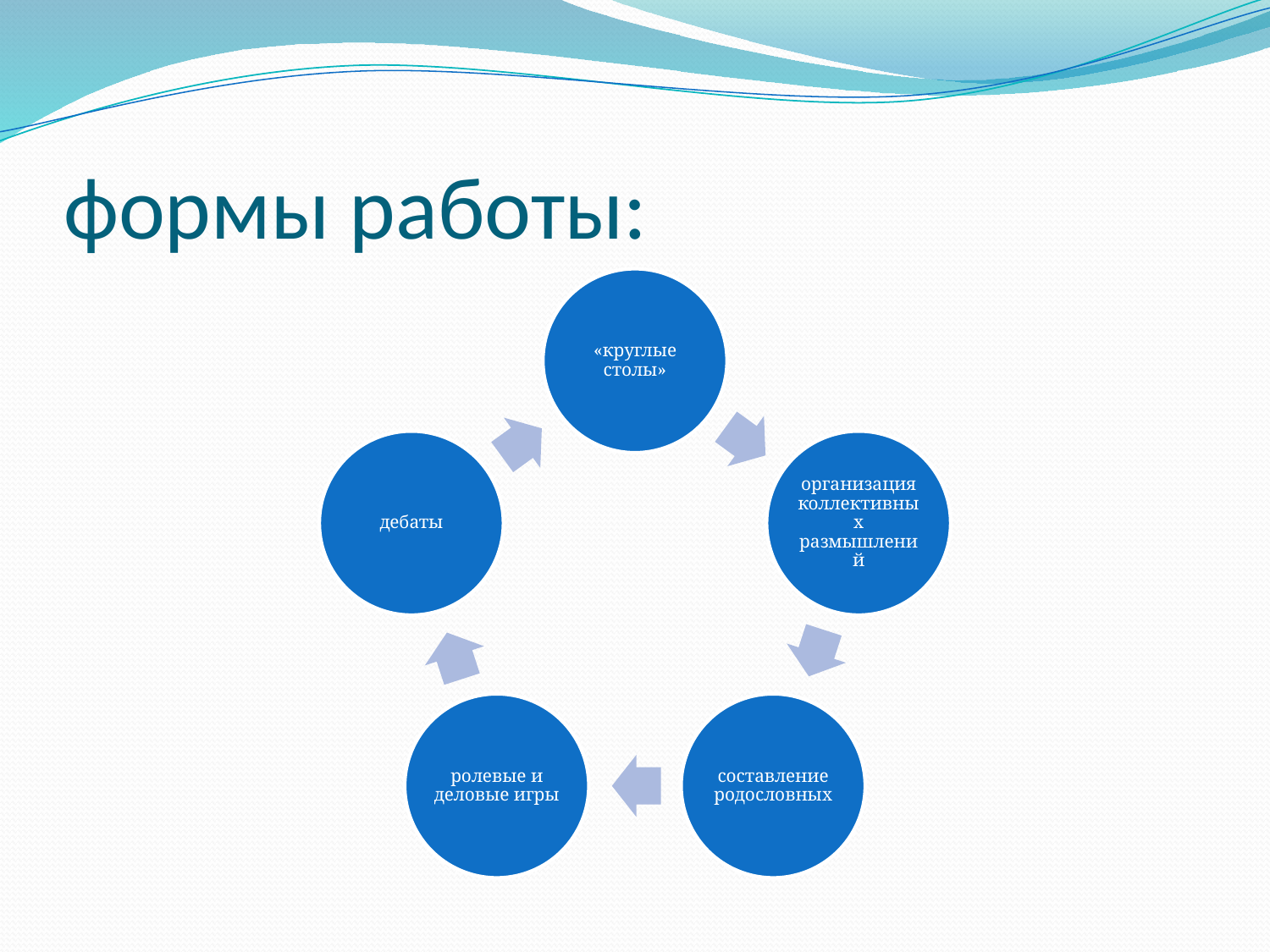

# формы работы:
«круглые столы»

организация коллективных размышлений

составление родословных

ролевые и деловые игры

дебаты